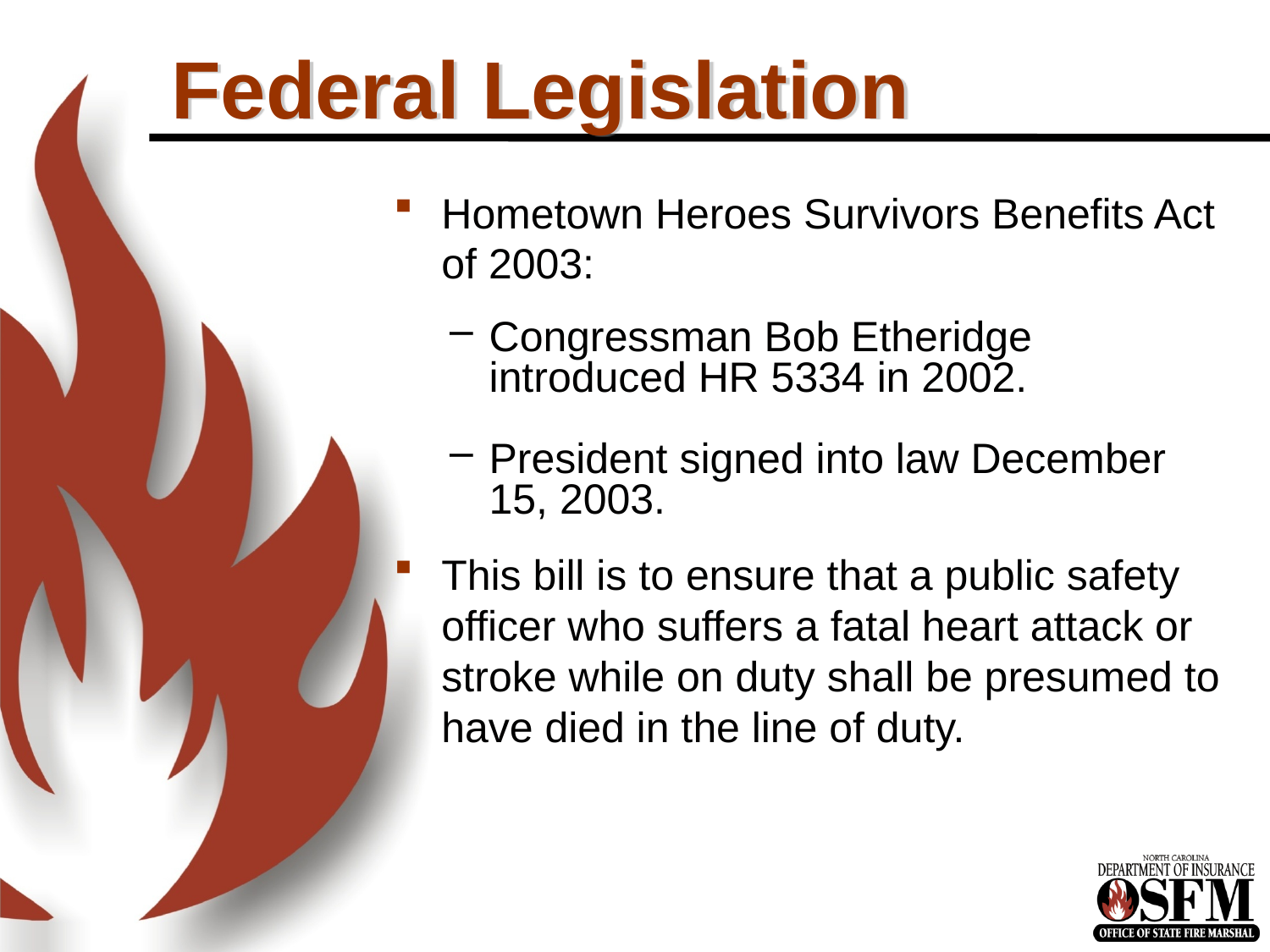

# Federal Legislation
Hometown Heroes Survivors Benefits Act of 2003:

Congressman Bob Etheridge introduced HR 5334 in 2002.

President signed into law December 15, 2003.

This bill is to ensure that a public safety officer who suffers a fatal heart attack or stroke while on duty shall be presumed to have died in the line of duty.